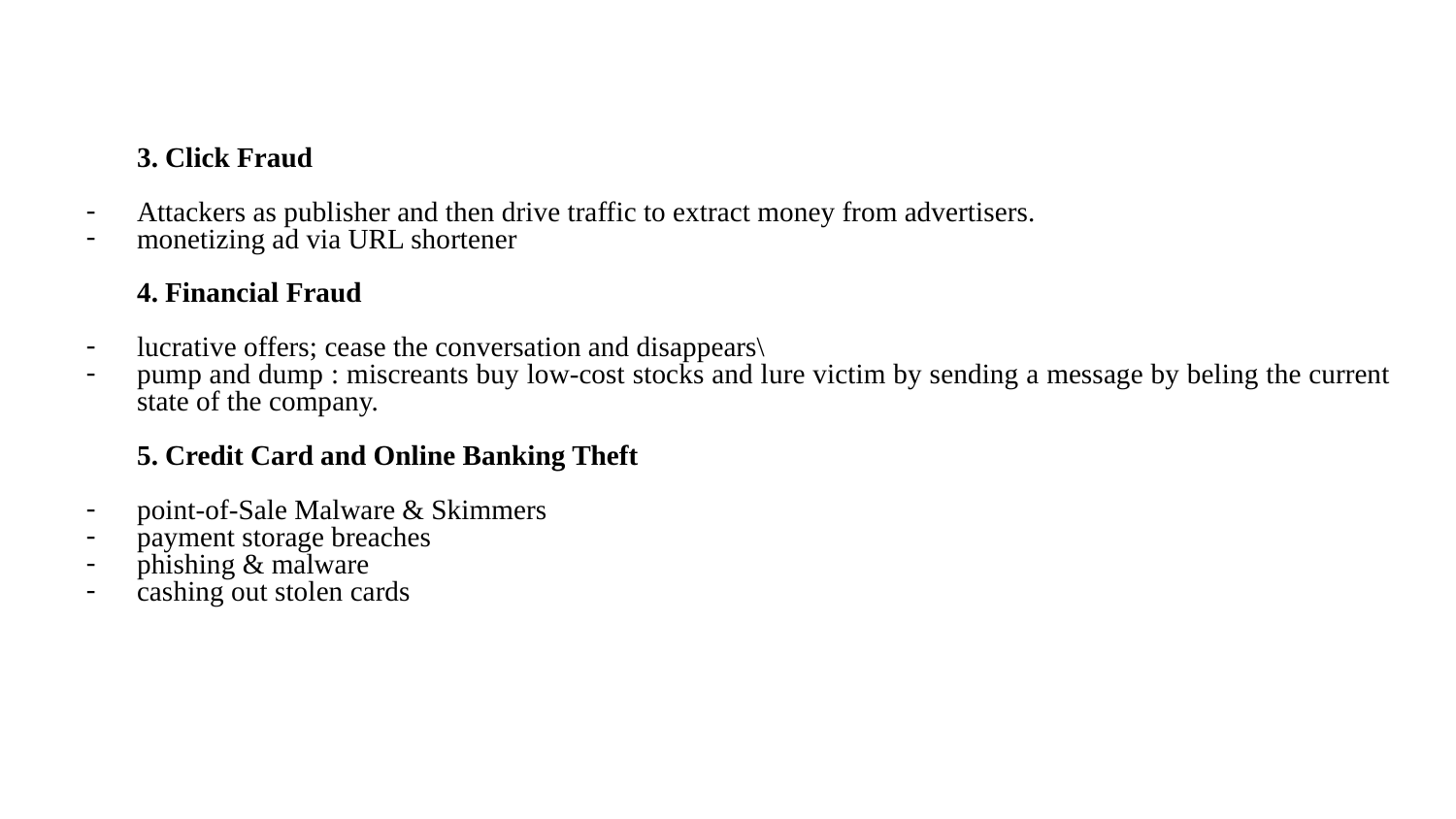

3. Click Fraud

Attackers as publisher and then drive traffic to extract money from advertisers.
monetizing ad via URL shortener

4. Financial Fraud

lucrative offers; cease the conversation and disappears\
pump and dump : miscreants buy low-cost stocks and lure victim by sending a message by beling the current state of the company.

5. Credit Card and Online Banking Theft

point-of-Sale Malware & Skimmers
payment storage breaches
phishing & malware
cashing out stolen cards